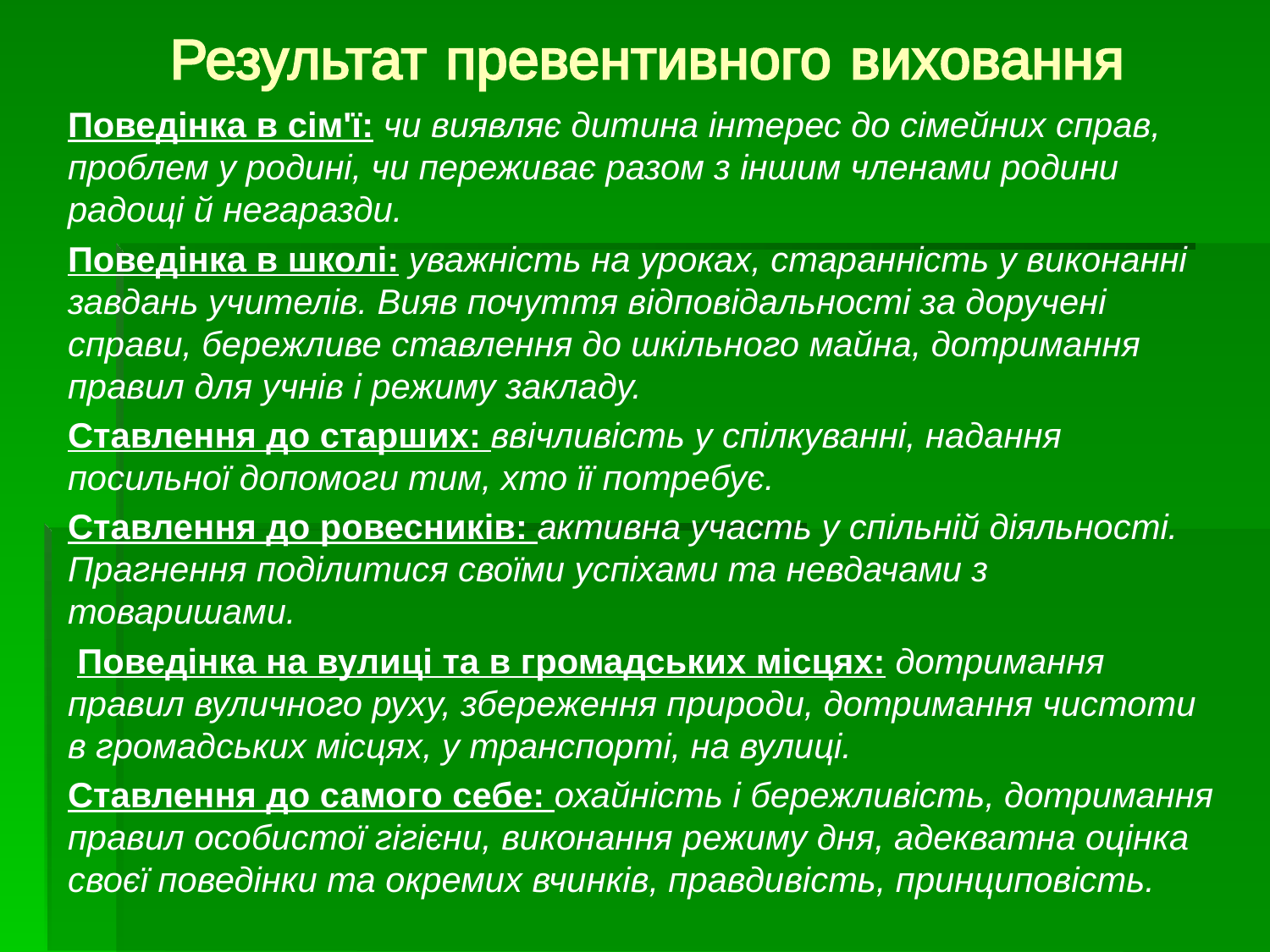

# Результат превентивного виховання
Поведінка в сім'ї: чи виявляє дитина інтерес до сімейних справ, проблем у родині, чи переживає разом з іншим членами родини радощі й негаразди.
Поведінка в школі: уважність на уроках, старанність у виконанні завдань учителів. Вияв почуття відповідальності за доручені справи, бережливе ставлення до шкільного майна, дотримання правил для учнів і режиму закладу.
Ставлення до старших: ввічливість у спілкуванні, надання посильної допомоги тим, хто її потребує.
Ставлення до ровесників: активна участь у спільній діяльності. Прагнення поділитися своїми успіхами та невдачами з товаришами.
 Поведінка на вулиці та в громадських місцях: дотримання правил вуличного руху, збереження природи, дотримання чистоти в громадських місцях, у транспорті, на вулиці.
Ставлення до самого себе: охайність і бережливість, дотримання правил особистої гігієни, виконання режиму дня, адекватна оцінка своєї поведінки та окремих вчинків, правдивість, принциповість.